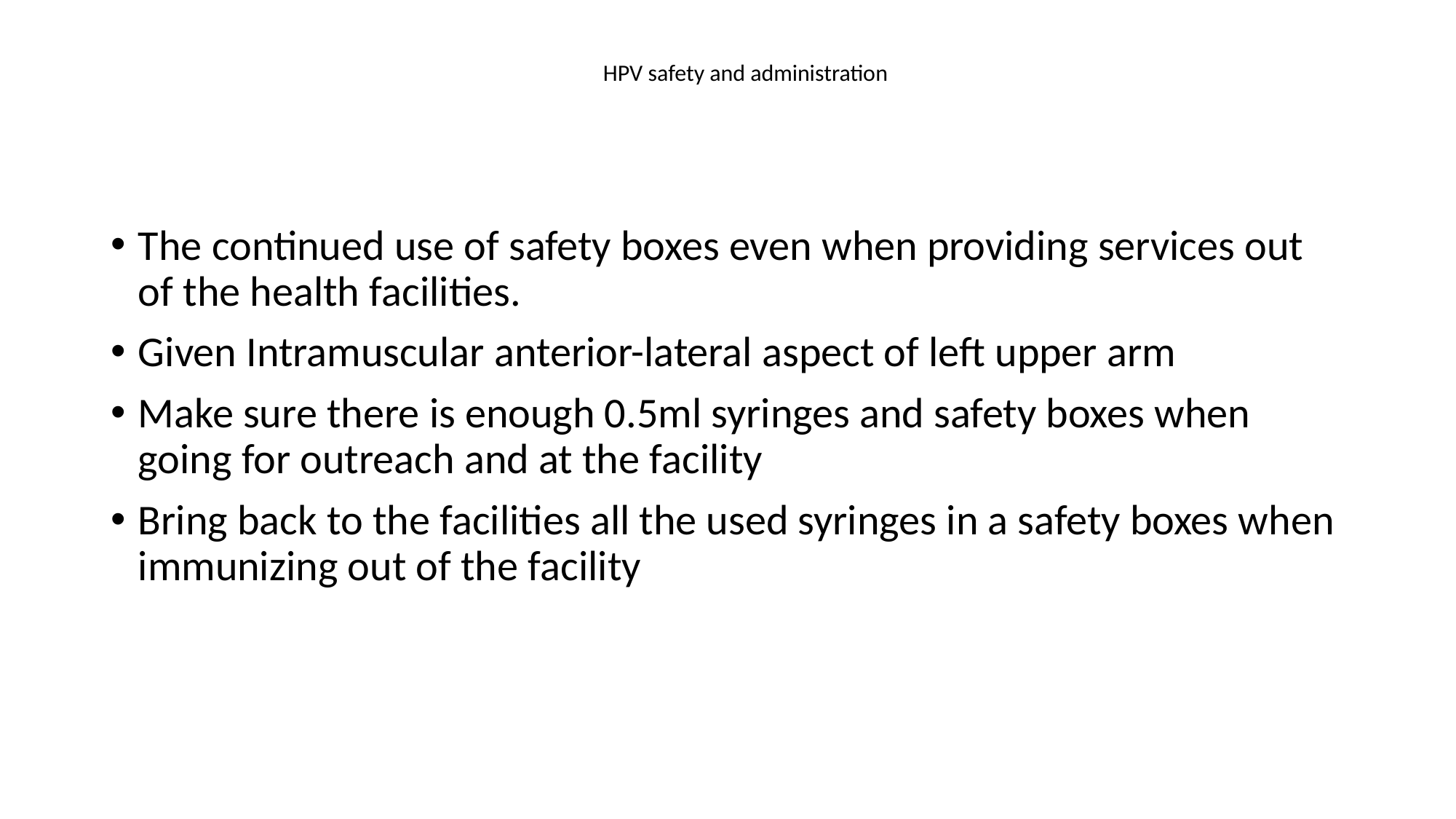

# HPV safety and administration
The continued use of safety boxes even when providing services out of the health facilities.
Given Intramuscular anterior-lateral aspect of left upper arm
Make sure there is enough 0.5ml syringes and safety boxes when going for outreach and at the facility
Bring back to the facilities all the used syringes in a safety boxes when immunizing out of the facility

4/2/2021
75